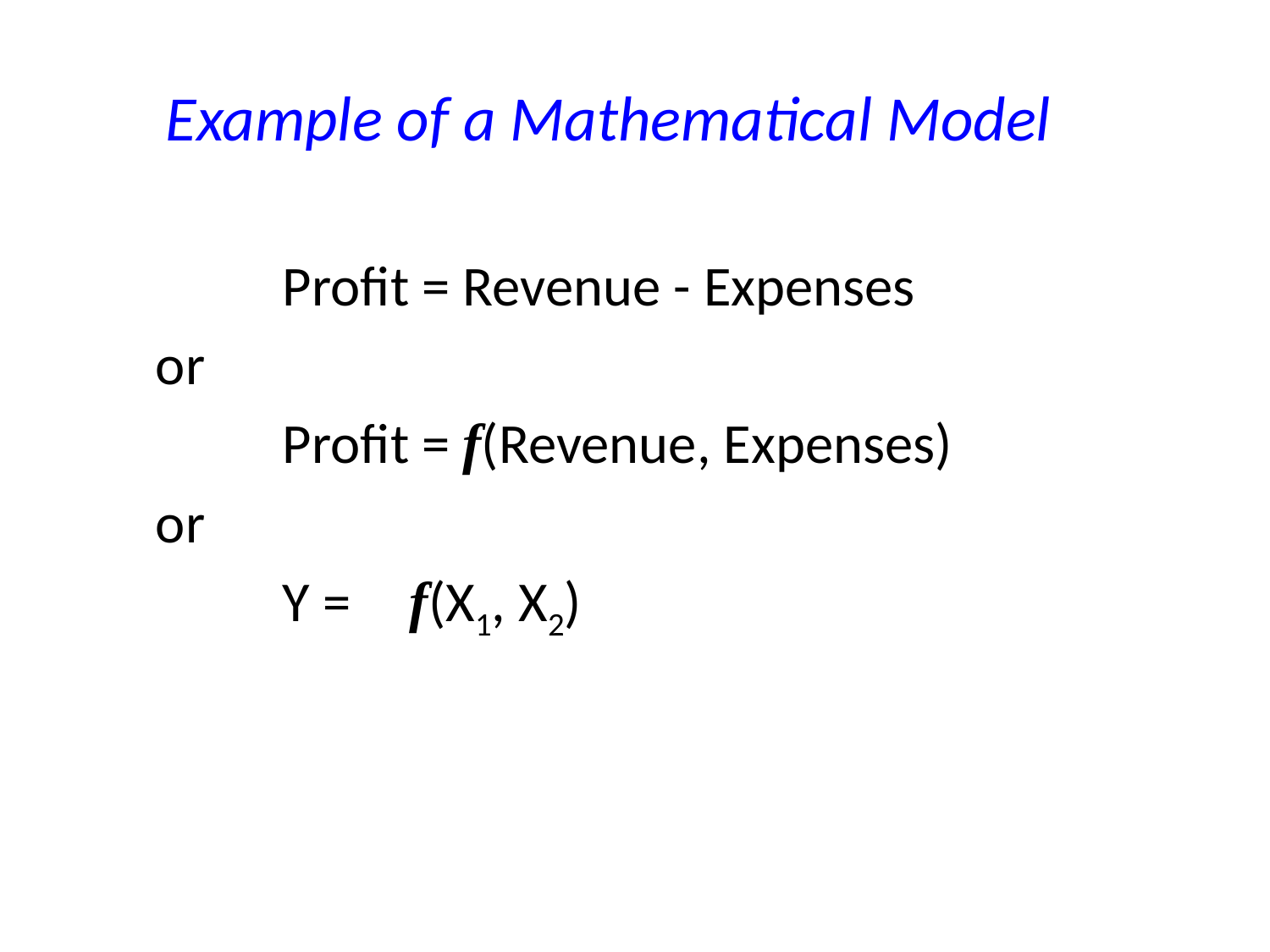

# Example of a Mathematical Model

		Profit = Revenue - Expenses
	or
		Profit = f(Revenue, Expenses)
	or
		Y = 	f(X1, X2)